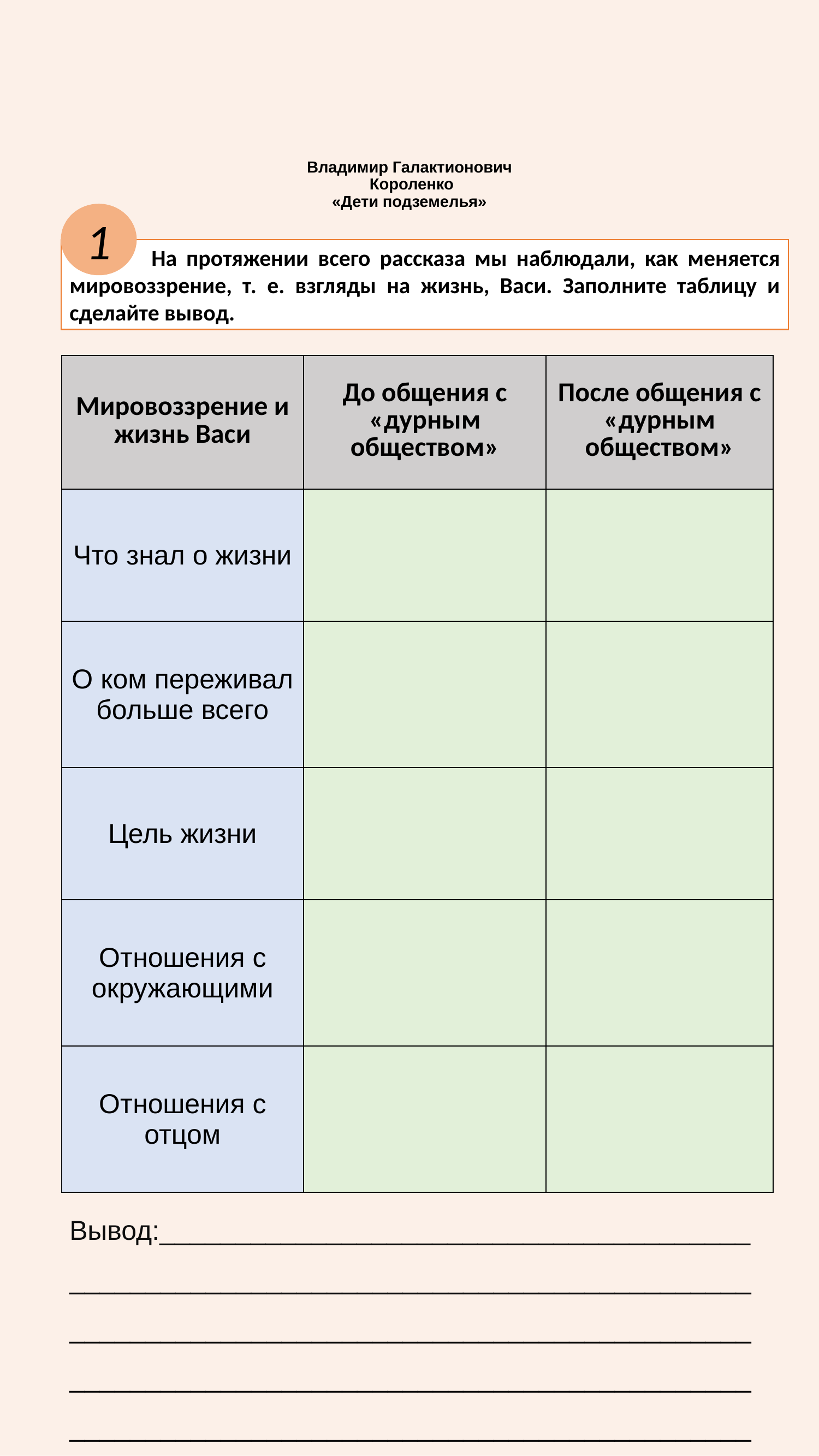

# Владимир Галактионович Короленко «Дети подземелья»
1
	На протяжении всего рассказа мы наблюдали, как меняется мировоззрение, т. е. взгляды на жизнь, Васи. Заполните таблицу и сделайте вывод.
| Мировоззрение и жизнь Васи | До общения с «дурным обществом» | После общения с «дурным обществом» |
| --- | --- | --- |
| Что знал о жизни |  |  |
| О ком переживал больше всего |  |  |
| Цель жизни |  |  |
| Отношения с окружающими |  |  |
| Отношения с отцом |  |  |
Вывод:___________________________________________________________________________________________________________________________________________________________________________________________________________________________________________